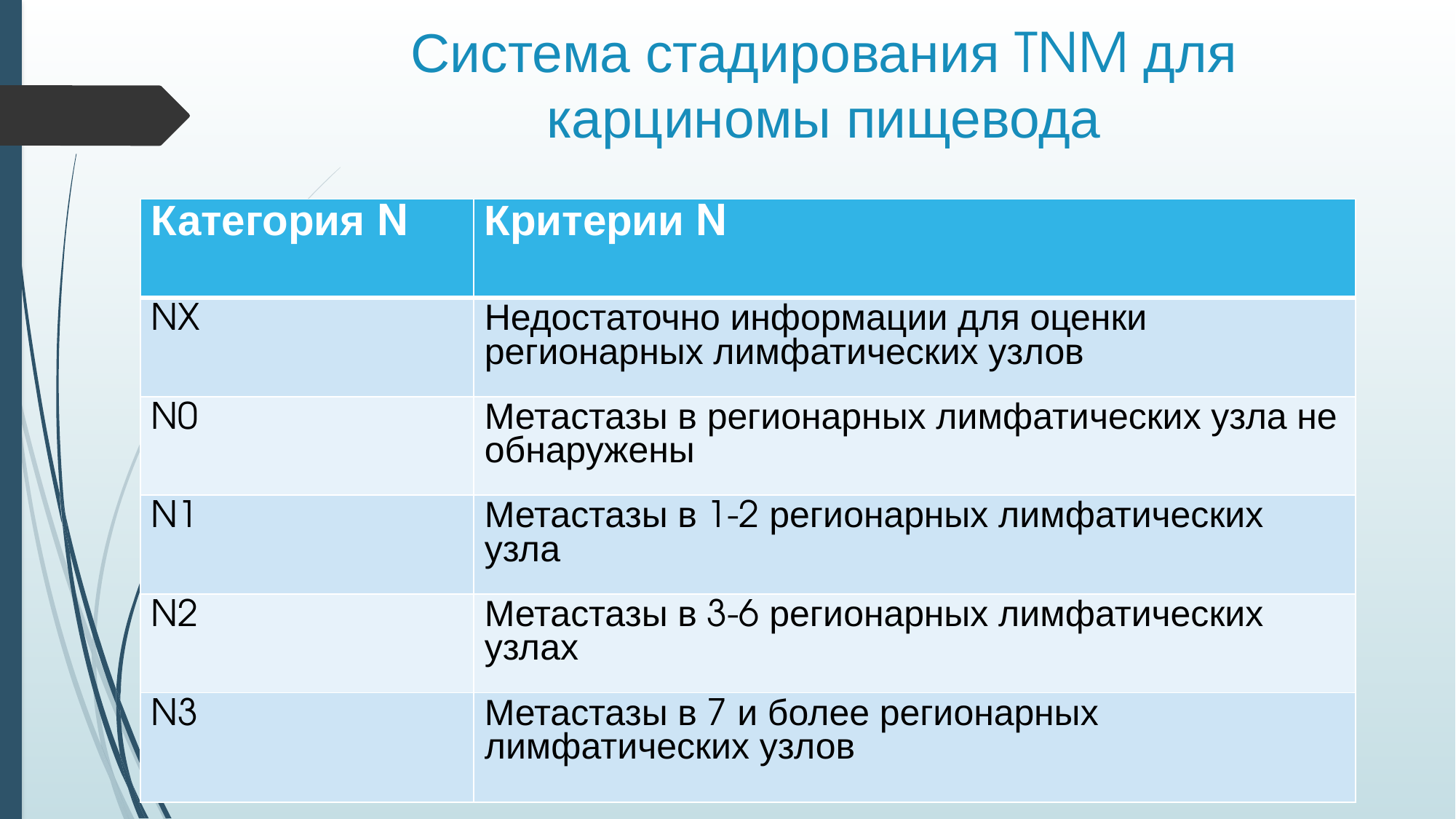

# Система стадирования TNM для карциномы пищевода
| Категория N | Критерии N |
| --- | --- |
| NX | Недостаточно информации для оценки регионарных лимфатических узлов |
| N0 | Метастазы в регионарных лимфатических узла не обнаружены |
| N1 | Метастазы в 1-2 регионарных лимфатических узла |
| N2 | Метастазы в 3-6 регионарных лимфатических узлах |
| N3 | Метастазы в 7 и более регионарных лимфатических узлов |